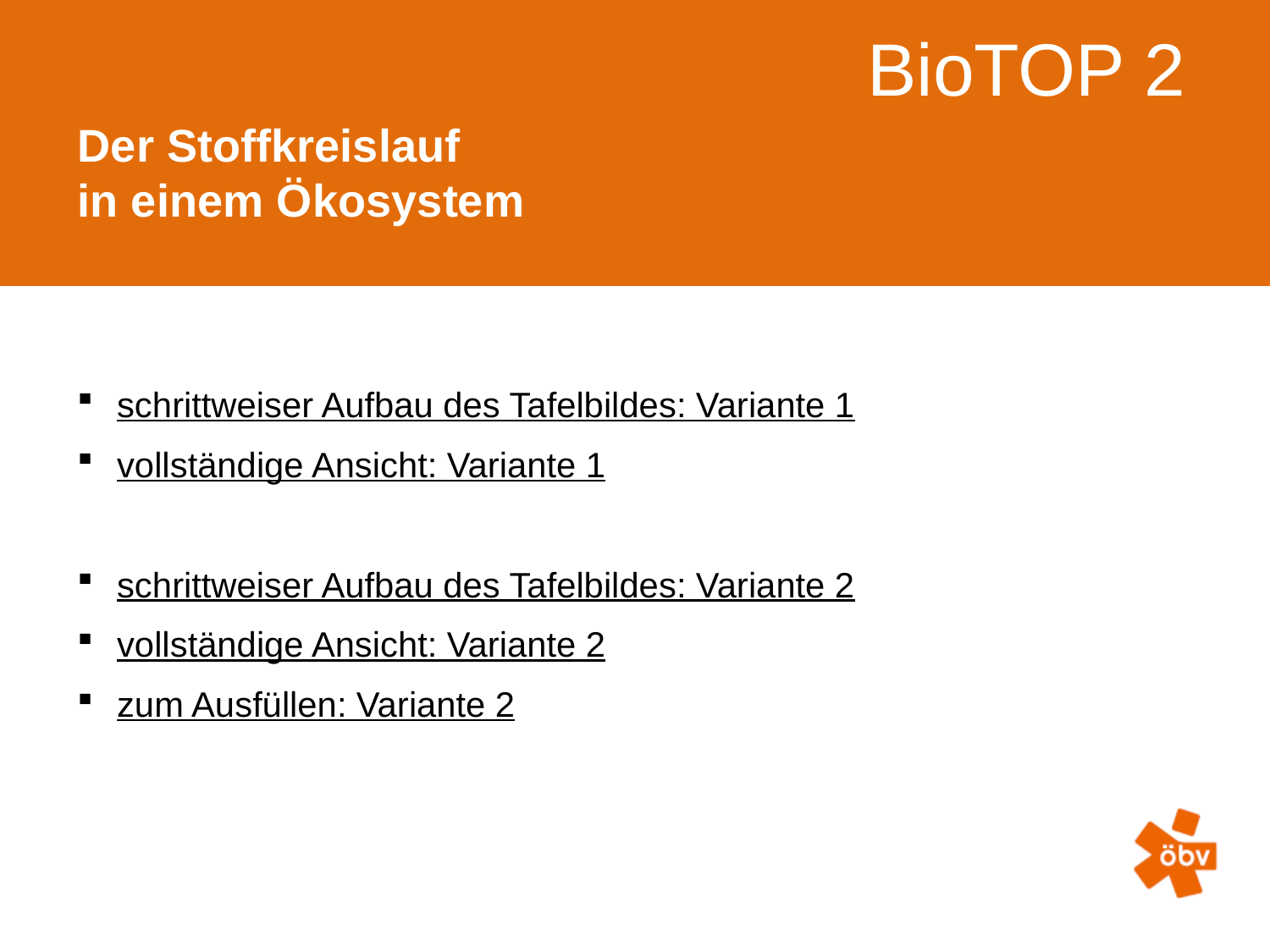

# Der Stoffkreislauf in einem Ökosystem
 schrittweiser Aufbau des Tafelbildes: Variante 1
 vollständige Ansicht: Variante 1

 schrittweiser Aufbau des Tafelbildes: Variante 2
 vollständige Ansicht: Variante 2
 zum Ausfüllen: Variante 2